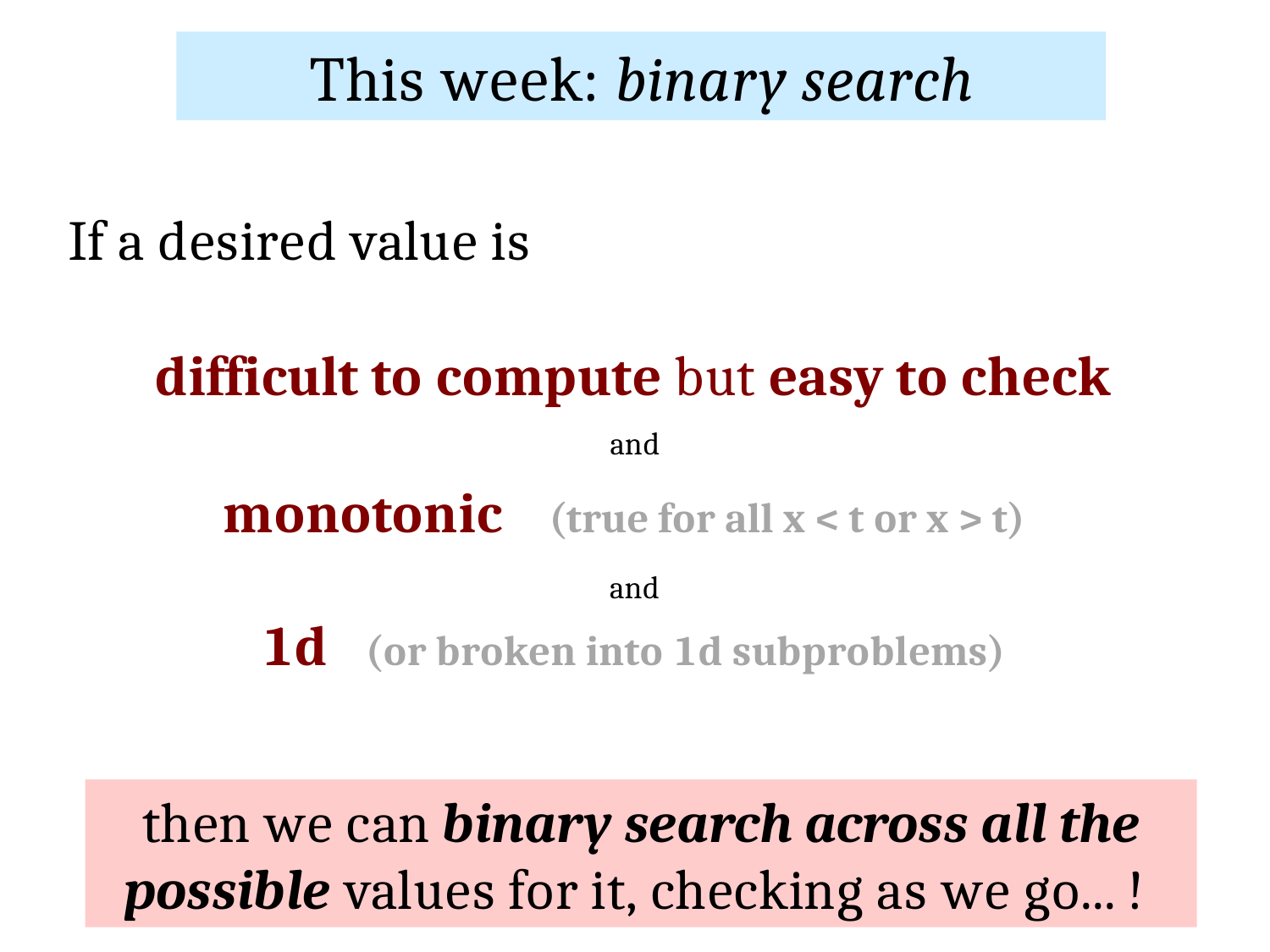

This week: binary search
If a desired value is

difficult to compute but easy to check

1d   (or broken into 1d subproblems)
and
monotonic     (true for all x < t or x > t)
and
then we can binary search across all the possible values for it, checking as we go... !